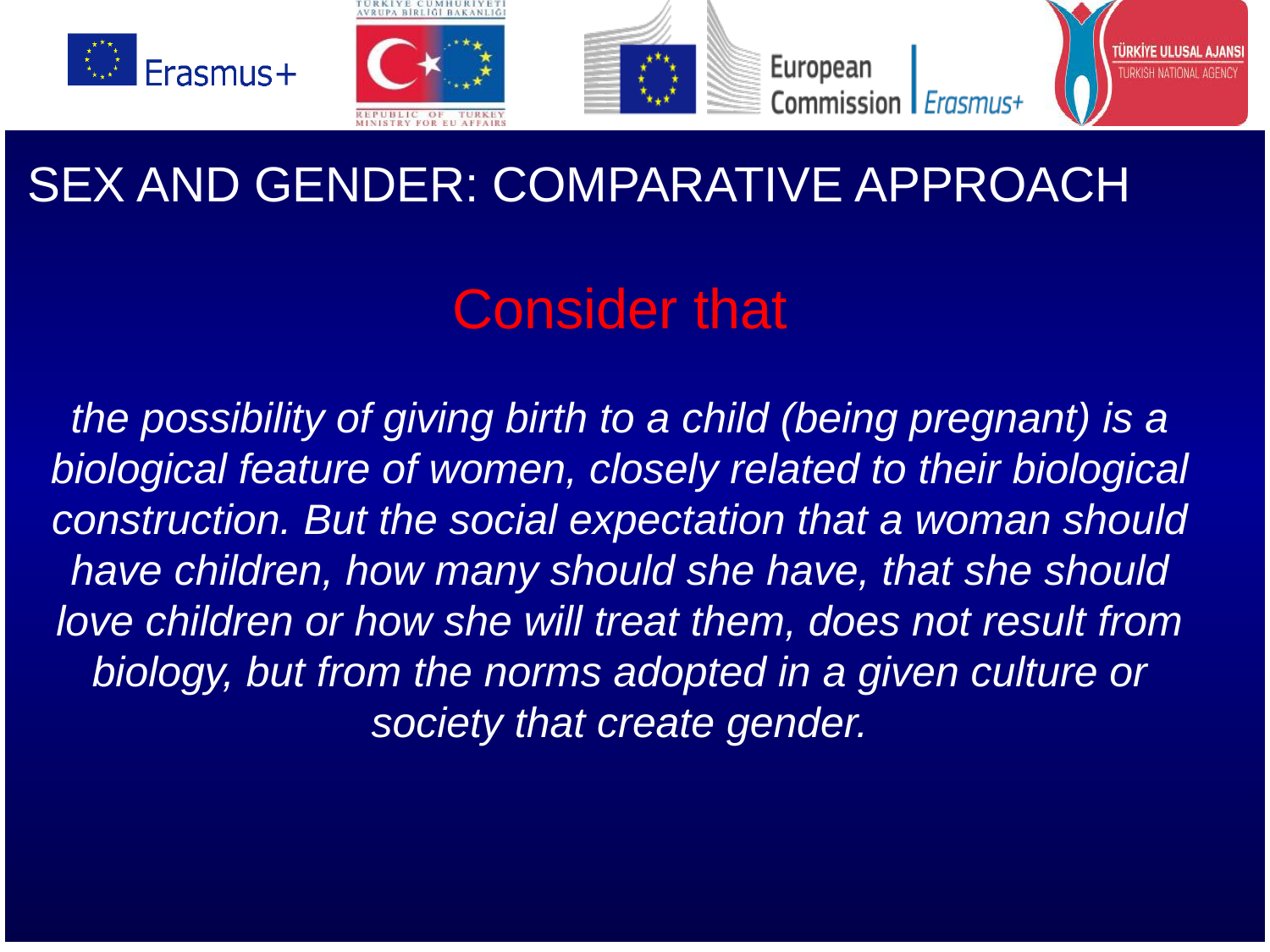

# SEX AND GENDER: COMPARATIVE APPROACH
Consider that

the possibility of giving birth to a child (being pregnant) is a biological feature of women, closely related to their biological construction. But the social expectation that a woman should have children, how many should she have, that she should love children or how she will treat them, does not result from biology, but from the norms adopted in a given culture or society that create gender.